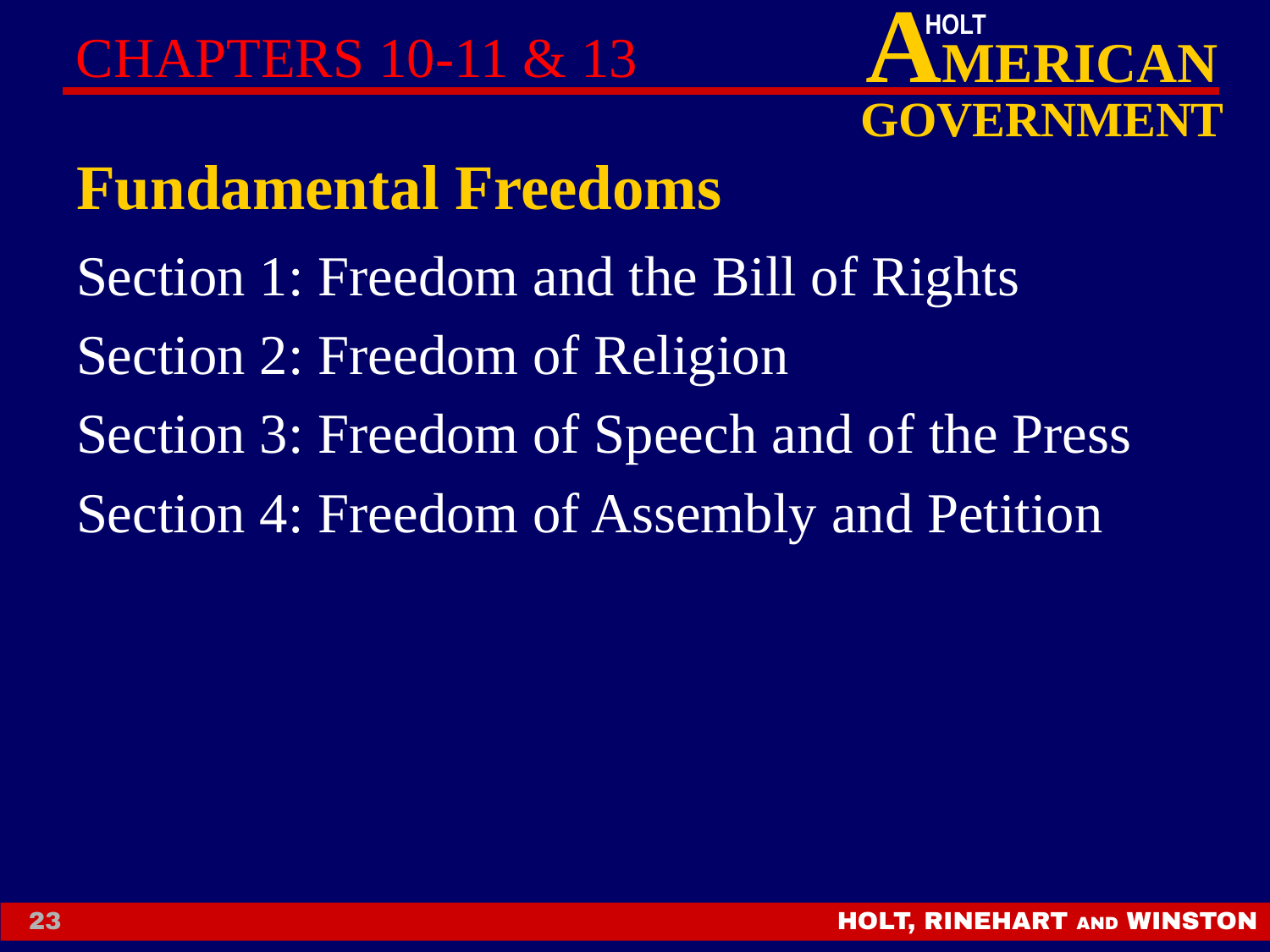

CHAPTERS 10-11 & 13
# Fundamental Freedoms
Section 1: Freedom and the Bill of Rights
Section 2: Freedom of Religion
Section 3: Freedom of Speech and of the Press
Section 4: Freedom of Assembly and Petition
23